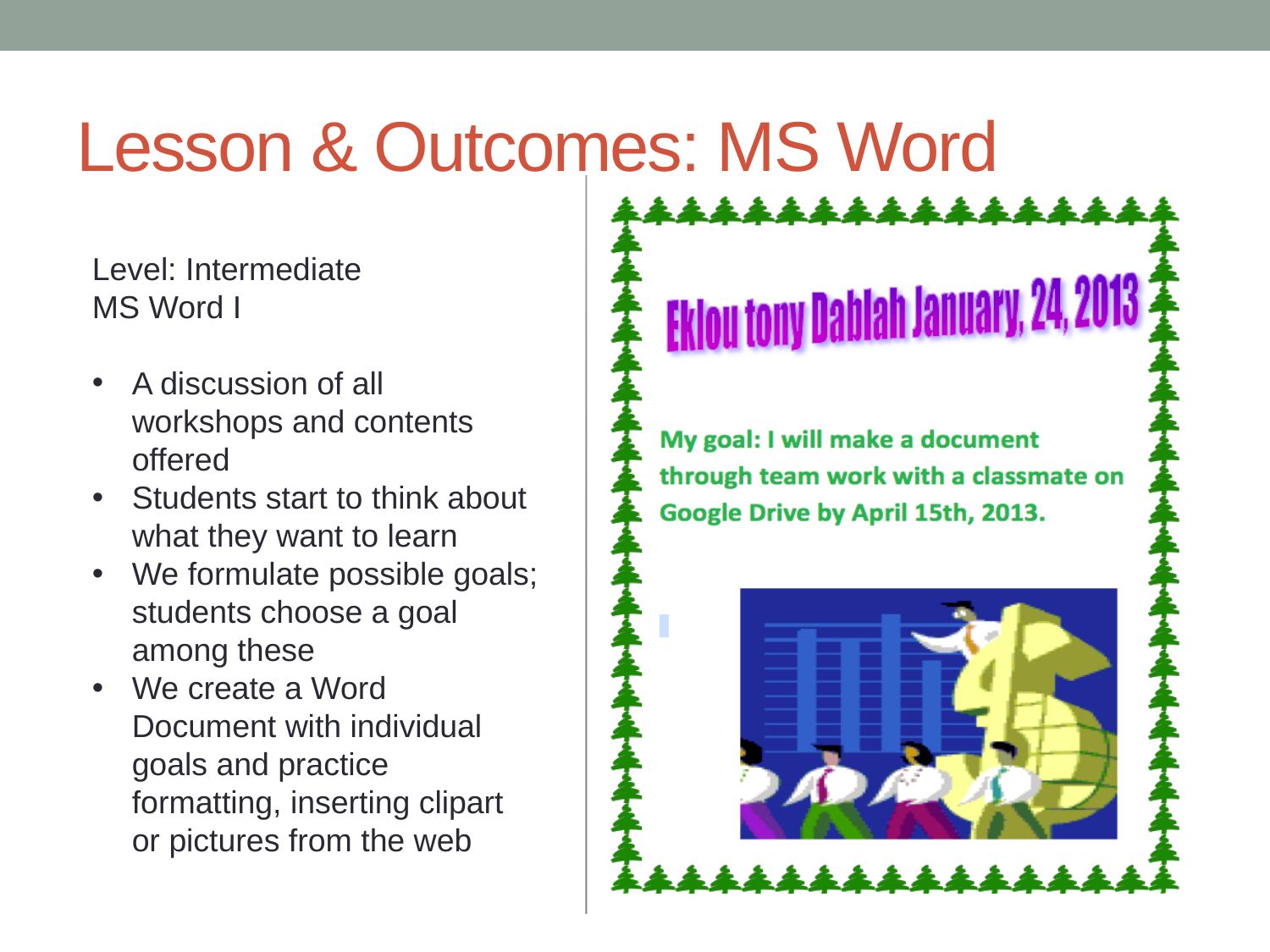

# Lesson & Outcomes: MS Word

Level: Intermediate
MS Word I

A discussion of all workshops and contents offered
Students start to think about what they want to learn
We formulate possible goals; students choose a goal among these
We create a Word Document with individual goals and practice formatting, inserting clipart or pictures from the web